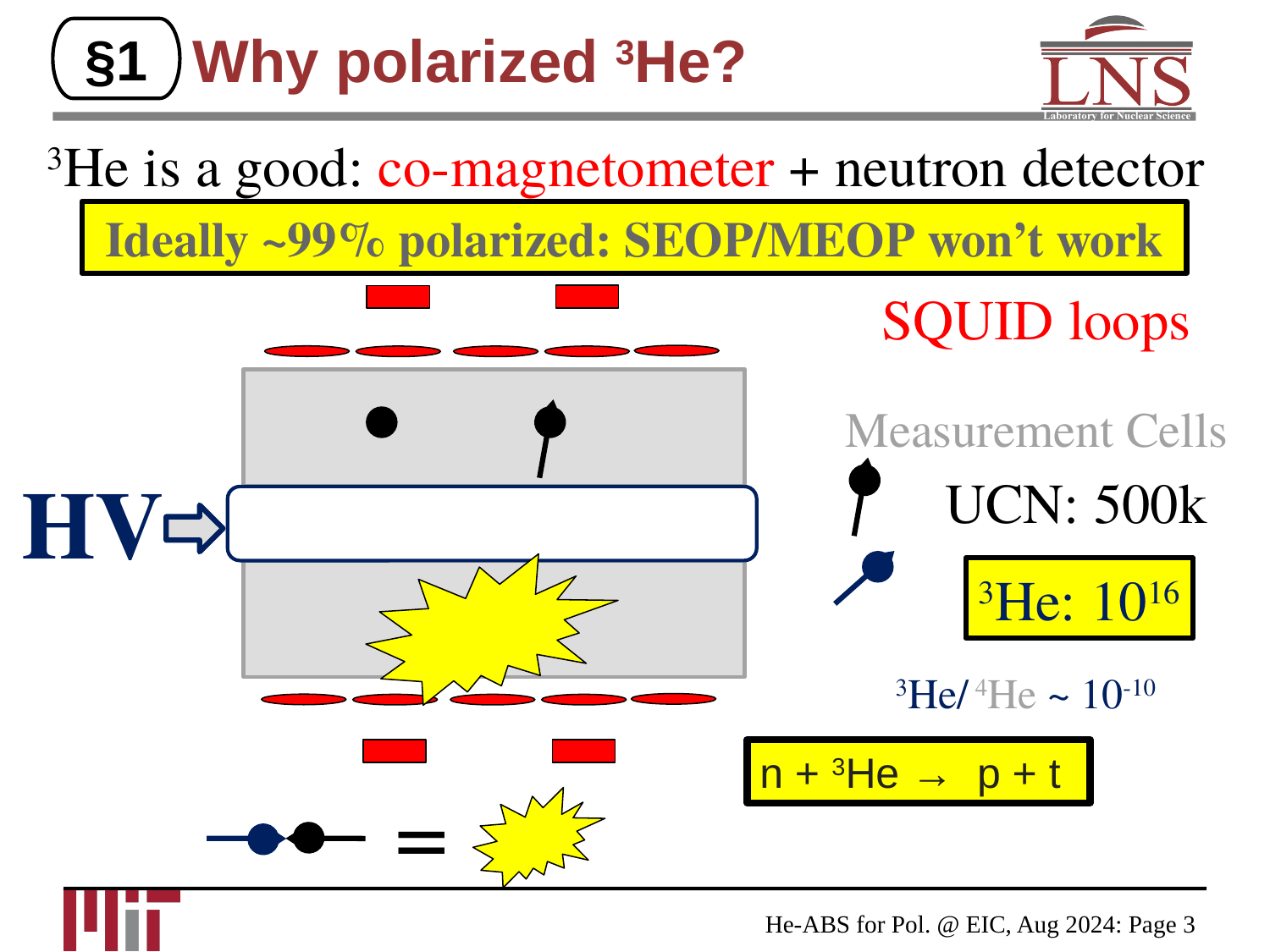

# Why polarized 3He?
§1
3He is a good: co-magnetometer + neutron detector
Ideally ~99% polarized: SEOP/MEOP won’t work
SQUID loops

Measurement Cells

HV
UCN: 500k

3He: 1016

3He/ 4He ~ 10-10

n + 3He →  p + t

=

He-ABS for Pol. @ EIC, Aug 2024: Page 3